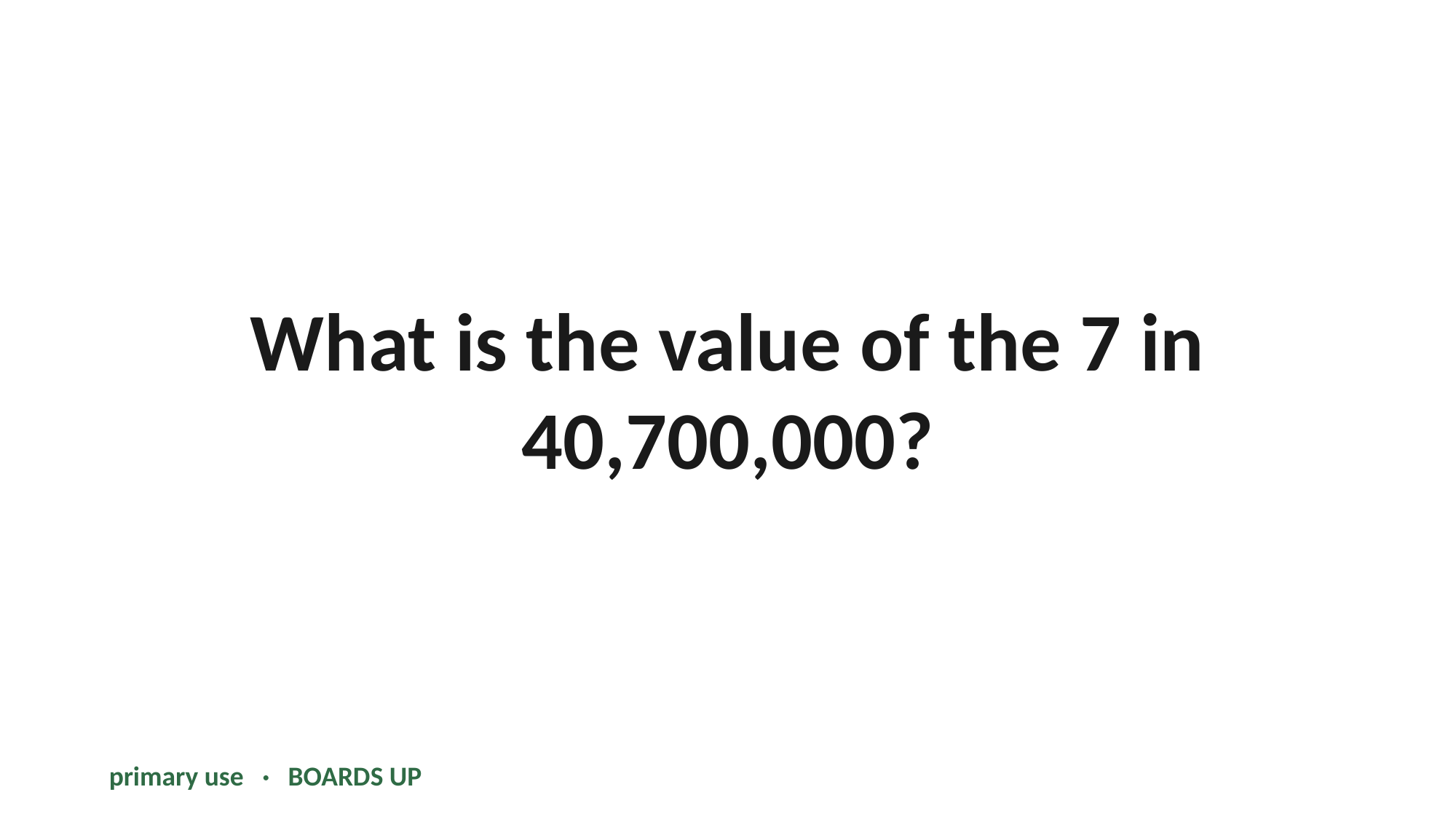

What is the value of the 7 in 40,700,000?
primary use   ·   BOARDS UP